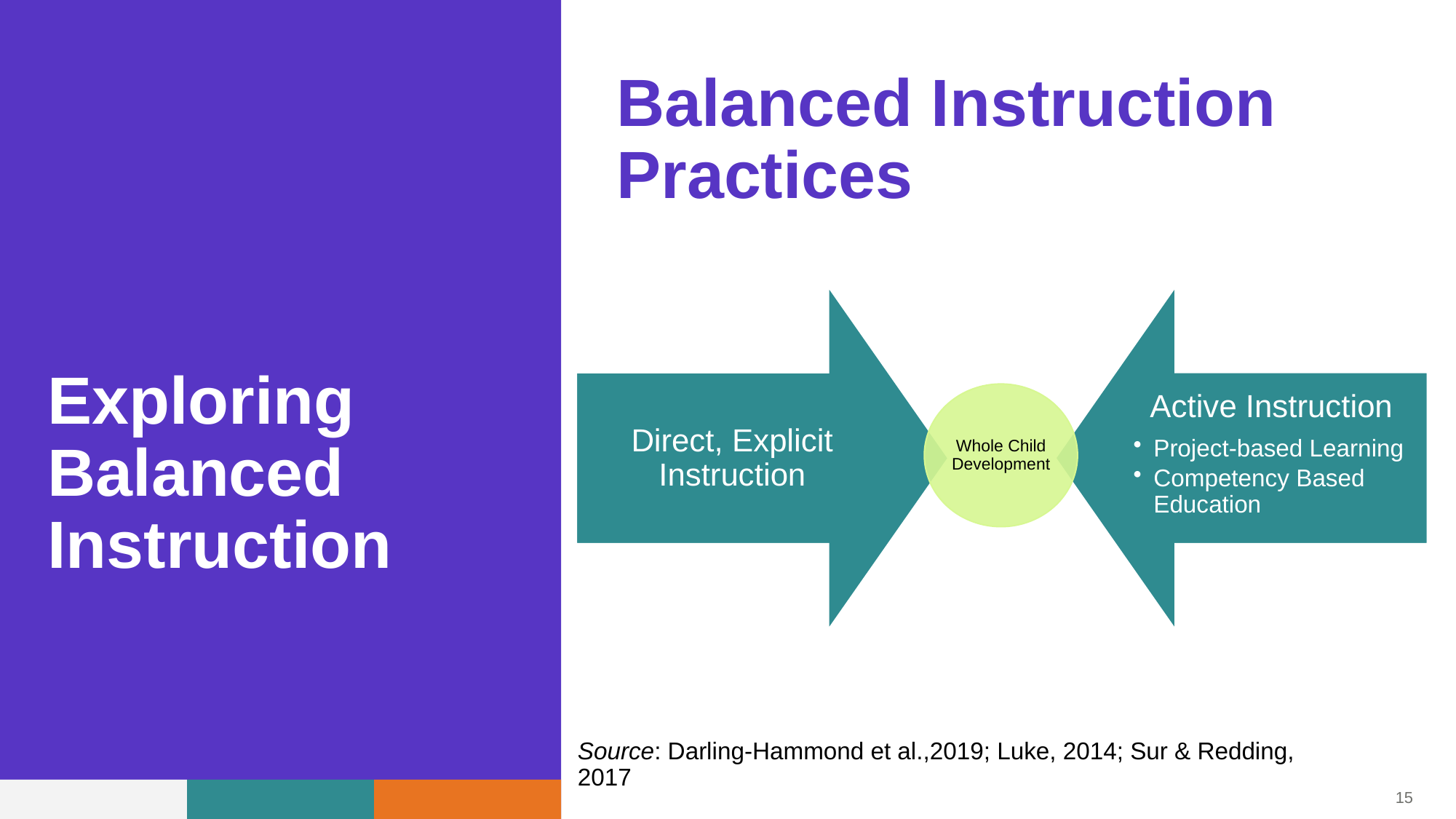

Balanced Instruction Practices
Direct, Explicit Instruction
Active Instruction
Project-based Learning
Competency Based Education
# Exploring Balanced Instruction

Whole Child Development
Source: Darling-Hammond et al.,2019; Luke, 2014; Sur & Redding, 2017